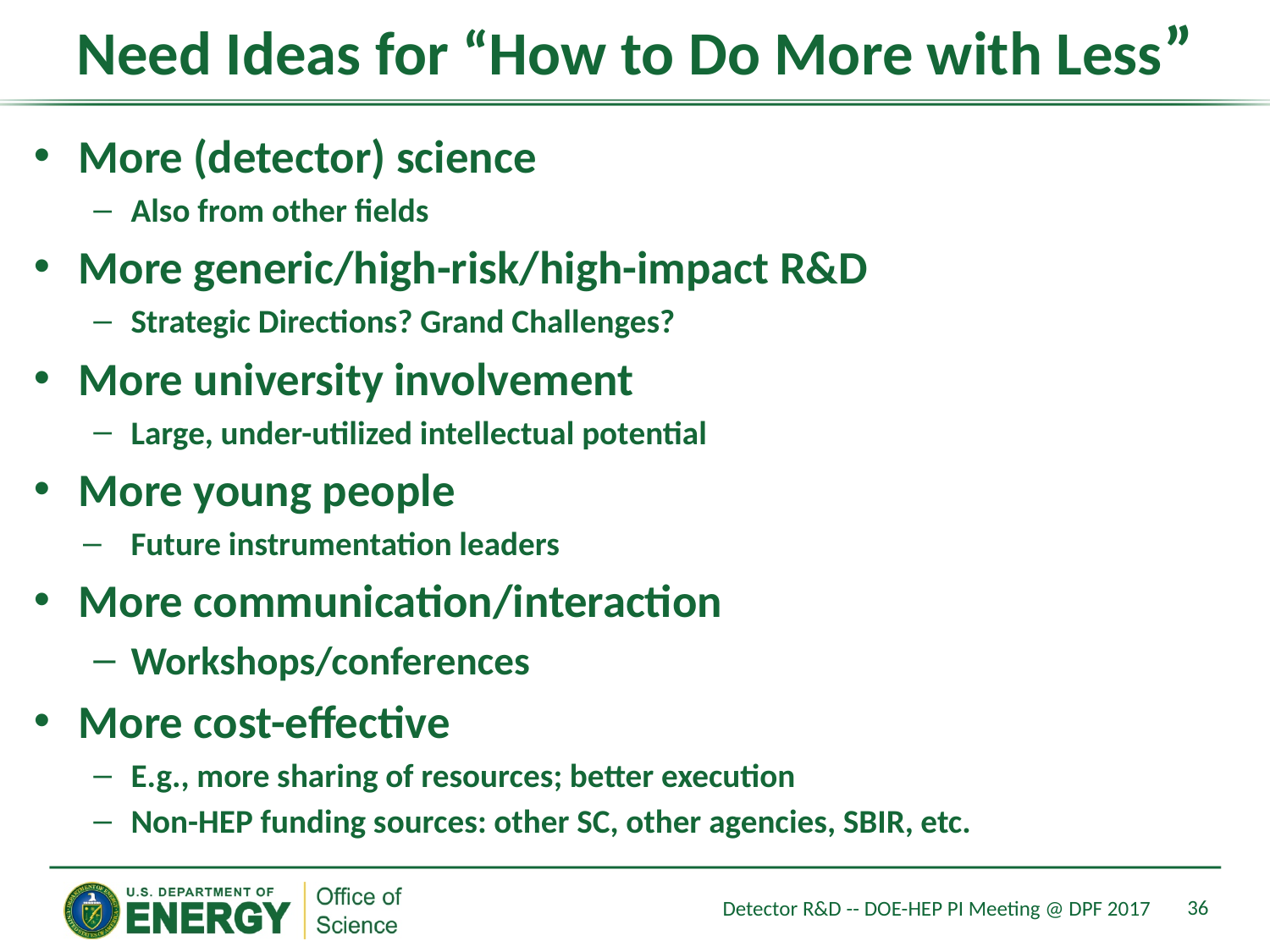

# Need Ideas for “How to Do More with Less”
More (detector) science
Also from other fields
More generic/high-risk/high-impact R&D
Strategic Directions? Grand Challenges?
More university involvement
Large, under-utilized intellectual potential
More young people
Future instrumentation leaders
More communication/interaction
Workshops/conferences
More cost-effective
E.g., more sharing of resources; better execution
Non-HEP funding sources: other SC, other agencies, SBIR, etc.
36
Detector R&D -- DOE-HEP PI Meeting @ DPF 2017